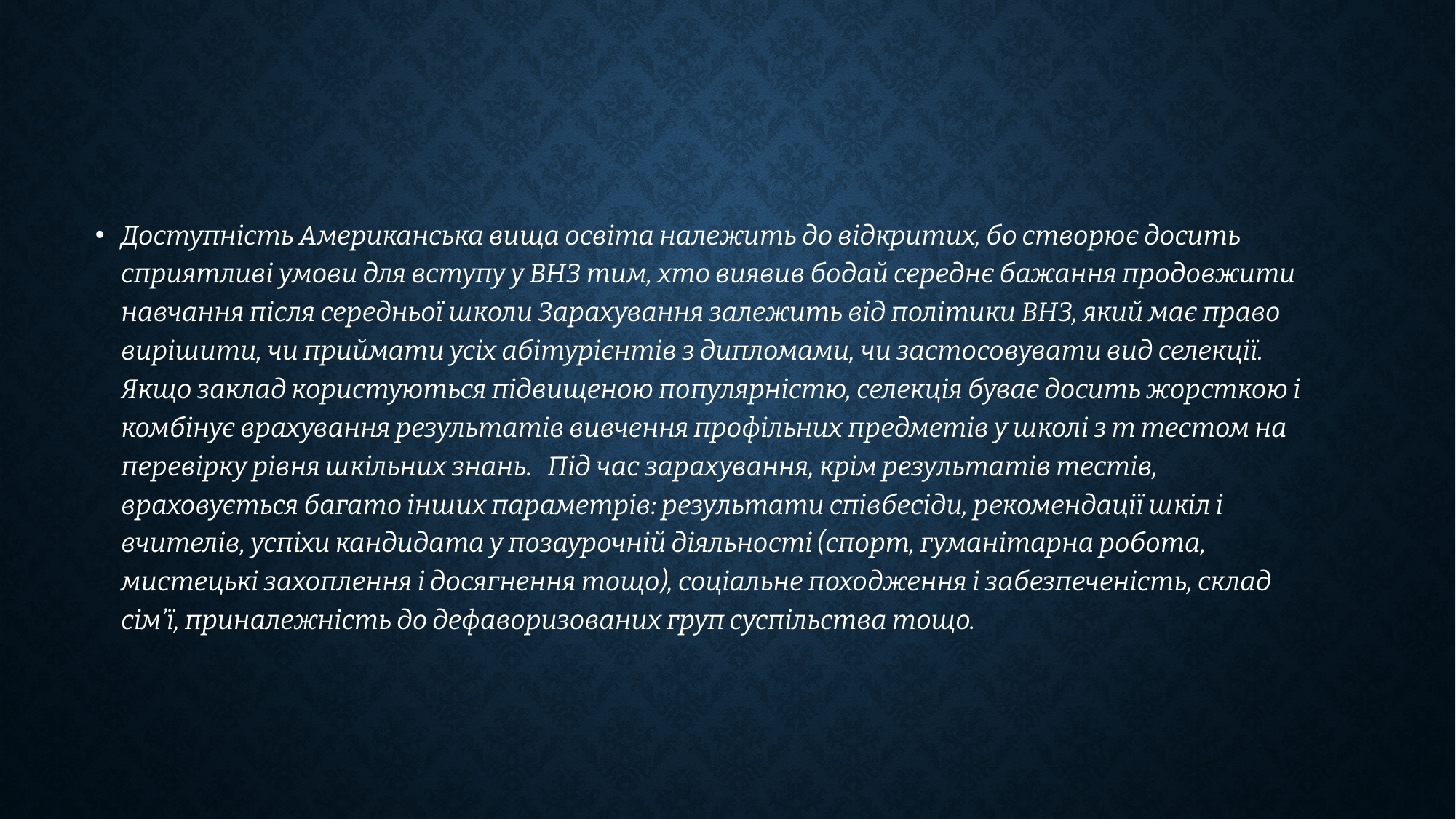

Доступність Американська вища освіта належить до відкритих, бо створює досить сприятливі умови для вступу у ВНЗ тим, хто виявив бодай середнє бажання продовжити навчання після середньої школи Зарахування залежить від політики ВНЗ, який має право вирішити, чи приймати усіх абітурієнтів з дипломами, чи застосовувати вид селекції. Якщо заклад користуються підвищеною популярністю, селекція буває досить жорсткою і комбінує врахування результатів вивчення профільних предметів у школі з т тестом на перевірку рівня шкільних знань.   Під час зарахування, крім результатів тестів, враховується багато інших параметрів: результати співбесіди, рекомендації шкіл і вчителів, успіхи кандидата у позаурочній діяльності (спорт, гуманітарна робота, мистецькі захоплення і досягнення тощо), соціальне походження і забезпеченість, склад сім’ї, приналежність до дефаворизованих груп суспільства тощо.